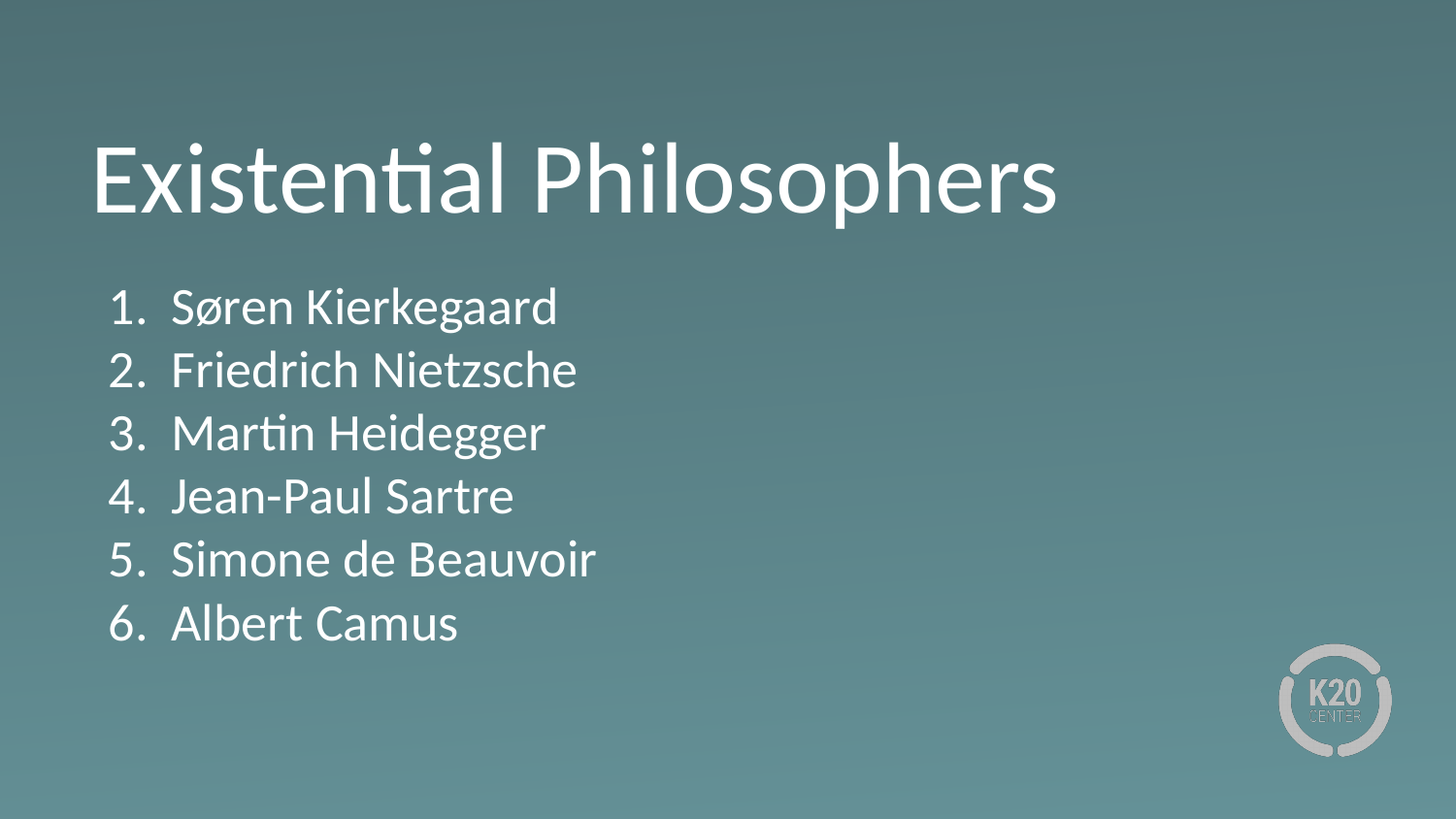

# Existential Philosophers
Søren Kierkegaard
Friedrich Nietzsche
Martin Heidegger
Jean-Paul Sartre
Simone de Beauvoir
Albert Camus